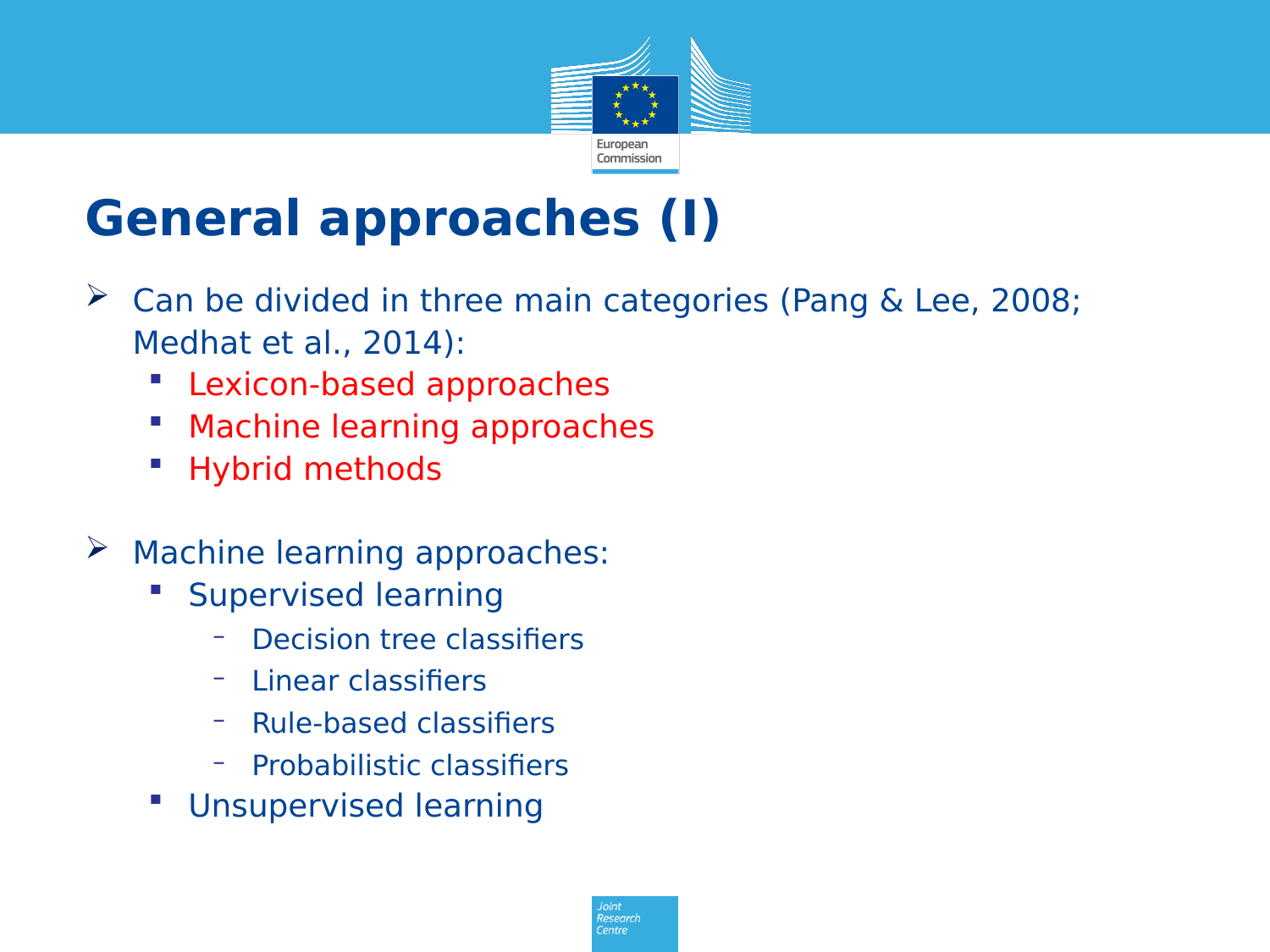

# General approaches (I)
Can be divided in three main categories (Pang & Lee, 2008; Medhat et al., 2014):
Lexicon-based approaches
Machine learning approaches
Hybrid methods

Machine learning approaches:
Supervised learning
Decision tree classifiers
Linear classifiers
Rule-based classifiers
Probabilistic classifiers
Unsupervised learning